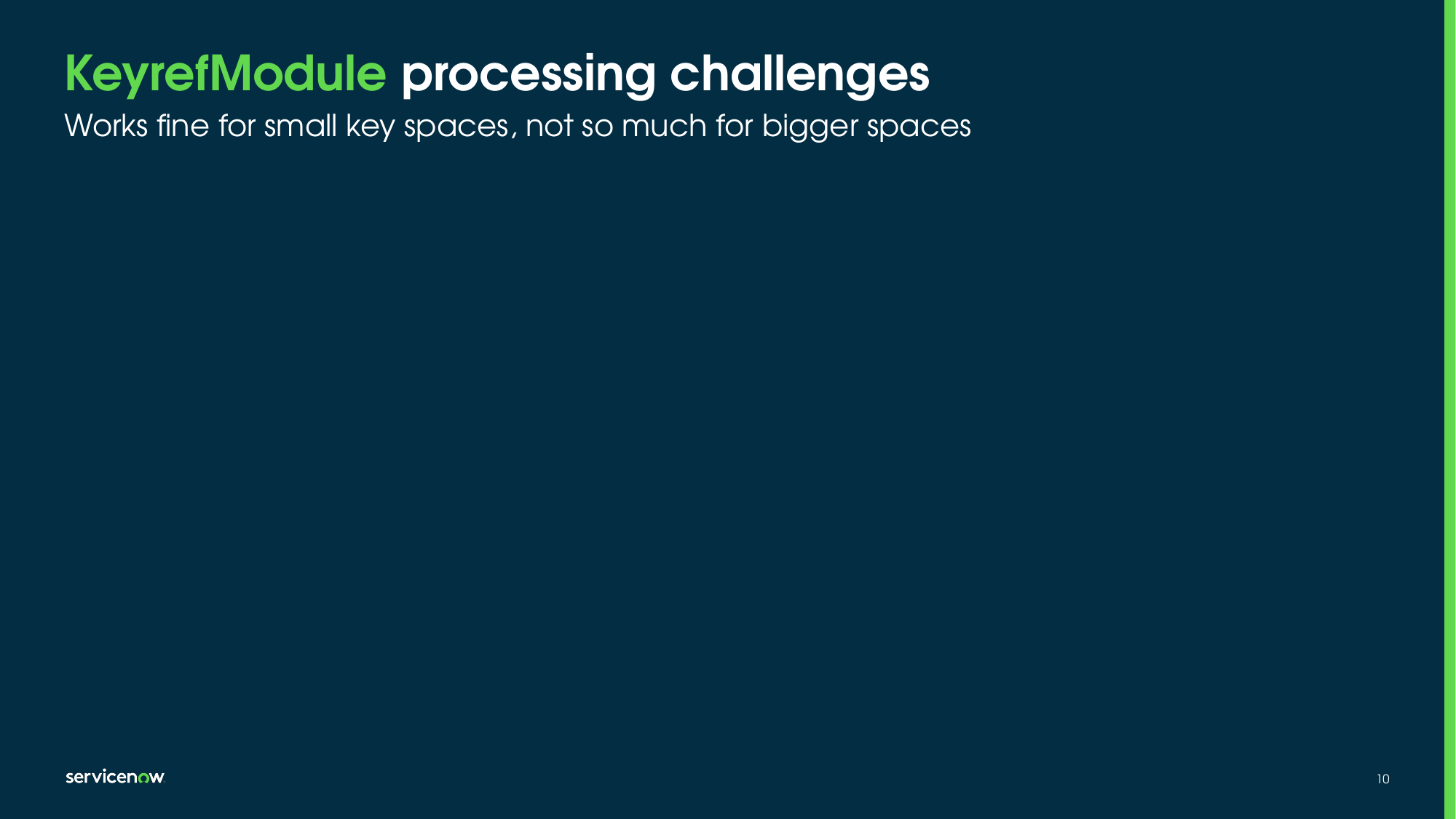

# KeyrefModule processing challenges
Works fine for small key spaces, not so much for bigger spaces